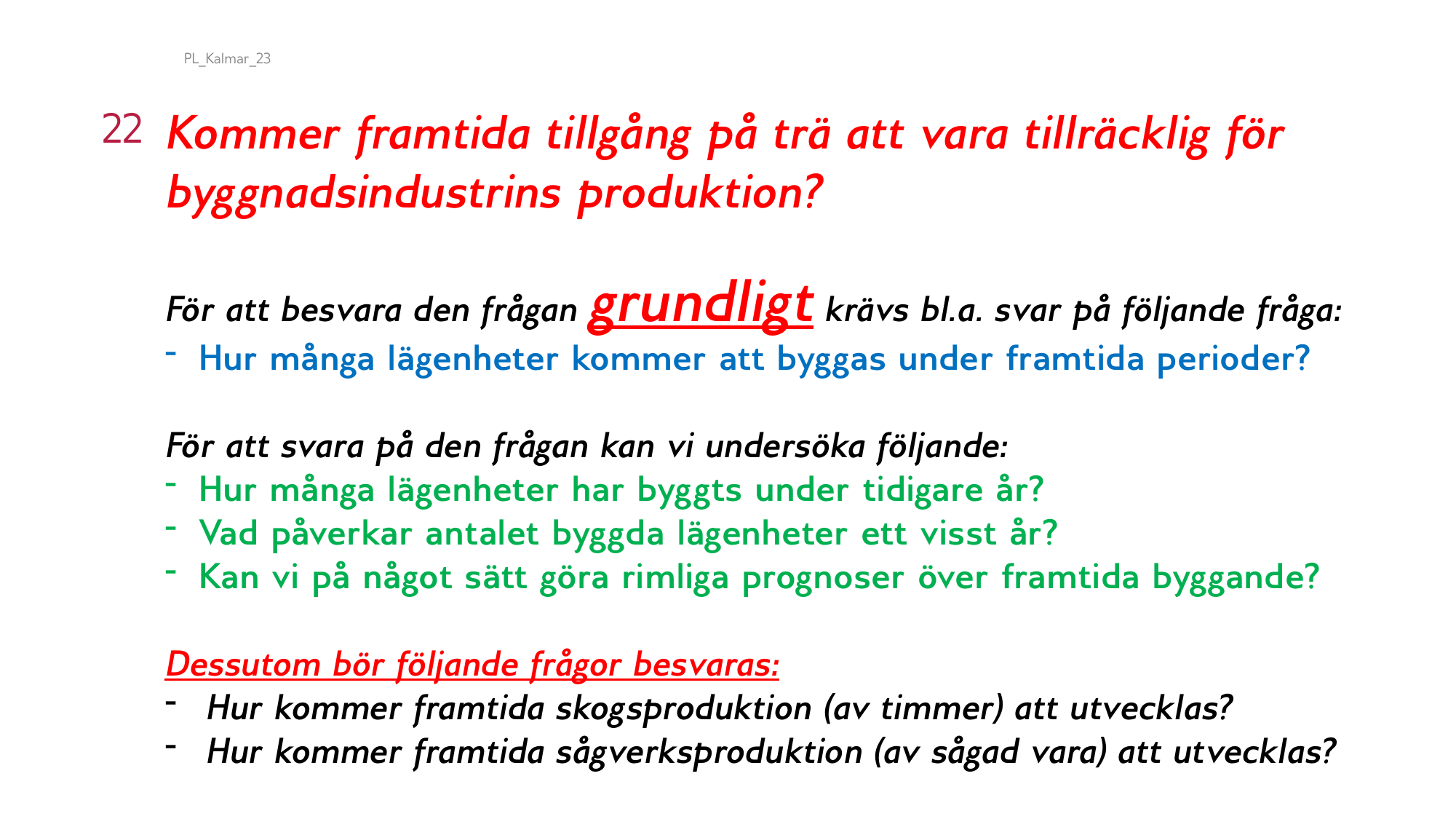

PL_Kalmar_23
Kommer framtida tillgång på trä att vara tillräcklig för byggnadsindustrins produktion?

För att besvara den frågan grundligt krävs bl.a. svar på följande fråga:
Hur många lägenheter kommer att byggas under framtida perioder?

För att svara på den frågan kan vi undersöka följande:
Hur många lägenheter har byggts under tidigare år?
Vad påverkar antalet byggda lägenheter ett visst år?
Kan vi på något sätt göra rimliga prognoser över framtida byggande?

Dessutom bör följande frågor besvaras:
Hur kommer framtida skogsproduktion (av timmer) att utvecklas?
Hur kommer framtida sågverksproduktion (av sågad vara) att utvecklas?

22